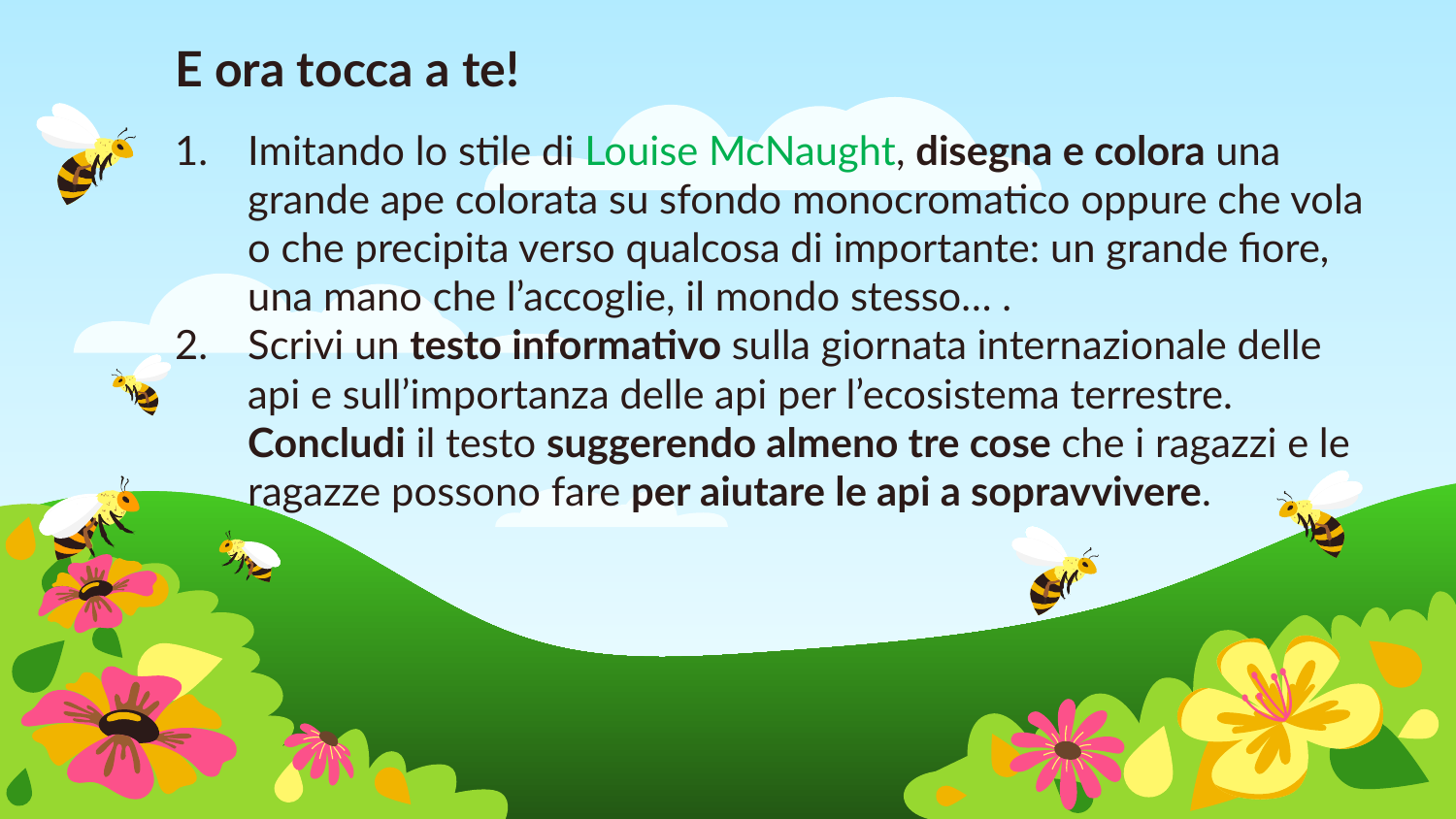

E ora tocca a te!

Imitando lo stile di Louise McNaught, disegna e colora una grande ape colorata su sfondo monocromatico oppure che vola o che precipita verso qualcosa di importante: un grande fiore, una mano che l’accoglie, il mondo stesso… .
Scrivi un testo informativo sulla giornata internazionale delle api e sull’importanza delle api per l’ecosistema terrestre. Concludi il testo suggerendo almeno tre cose che i ragazzi e le ragazze possono fare per aiutare le api a sopravvivere.